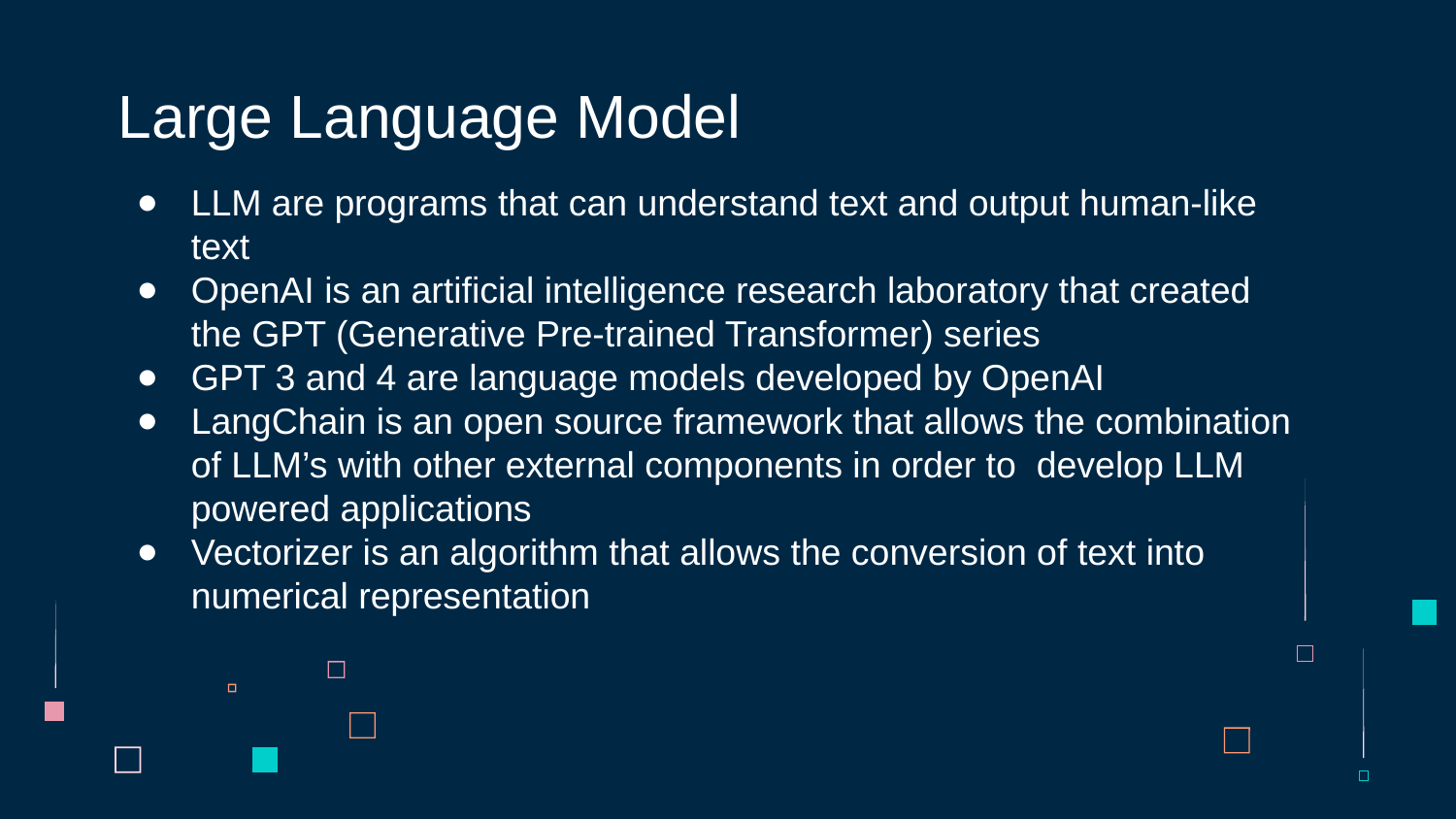

# Large Language Model
LLM are programs that can understand text and output human-like text
OpenAI is an artificial intelligence research laboratory that created the GPT (Generative Pre-trained Transformer) series
GPT 3 and 4 are language models developed by OpenAI
LangChain is an open source framework that allows the combination of LLM’s with other external components in order to  develop LLM powered applications
Vectorizer is an algorithm that allows the conversion of text into numerical representation